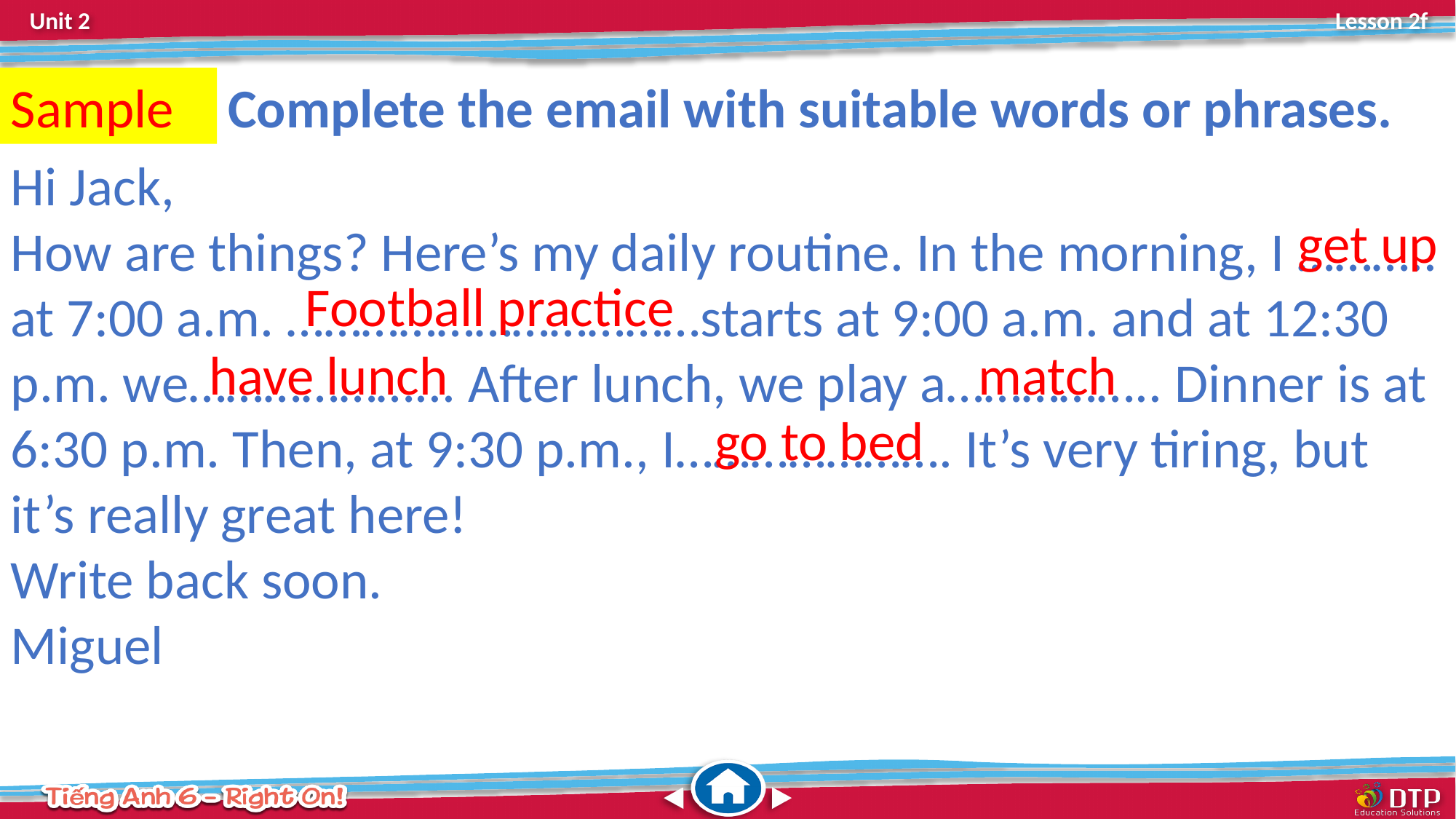

Sample
Complete the email with suitable words or phrases.
Hi Jack,
How are things? Here’s my daily routine. In the morning, I ……….. at 7:00 a.m. ……………………………starts at 9:00 a.m. and at 12:30 p.m. we………………... After lunch, we play a…………….. Dinner is at 6:30 p.m. Then, at 9:30 p.m., I…………………. It’s very tiring, but it’s really great here!
Write back soon.
Miguel
get up
Football practice
match
have lunch
go to bed